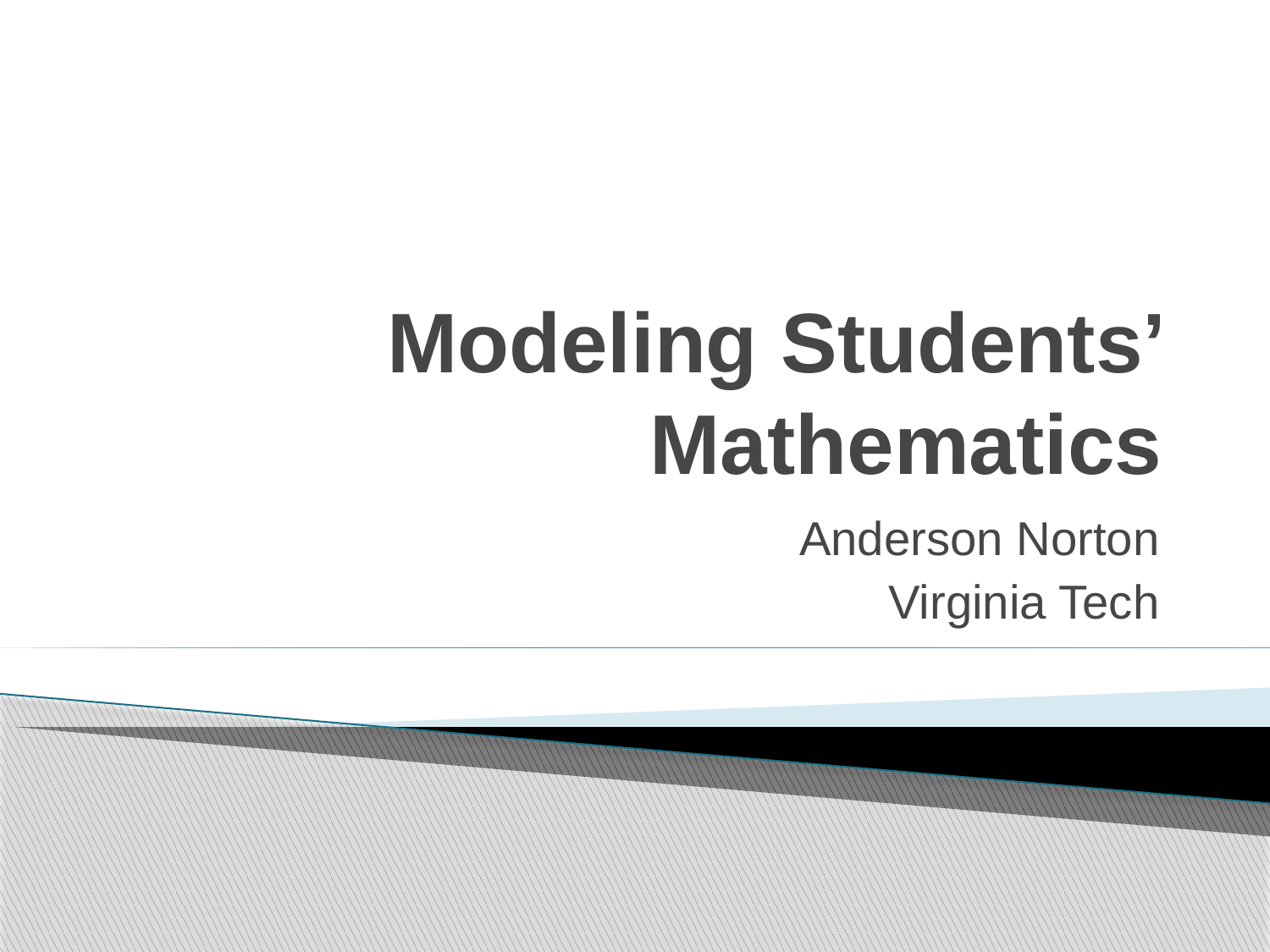

# Modeling Students’ Mathematics
Anderson Norton
Virginia Tech